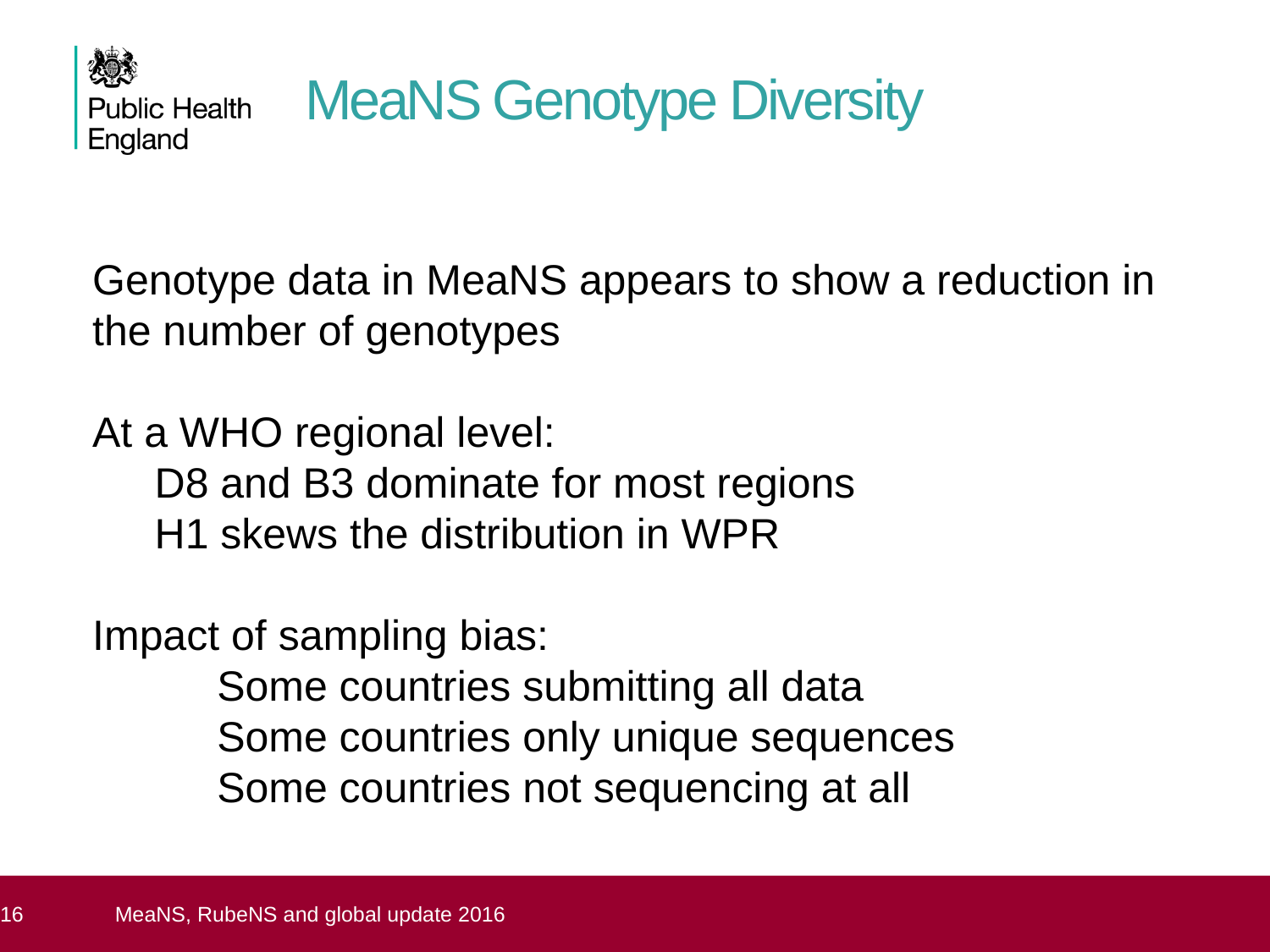

MeaNS Genotype Diversity
Genotype data in MeaNS appears to show a reduction in the number of genotypes

At a WHO regional level:
	D8 and B3 dominate for most regions
	H1 skews the distribution in WPR

Impact of sampling bias:
		Some countries submitting all data
		Some countries only unique sequences
		Some countries not sequencing at all
MeaNS, RubeNS and global update 2016
  16
16
Manual for the laboratory diagnosis of measles and rubella virus infection
WHO – EPI, WHO/IVB/07.01: 2nd edition 2007